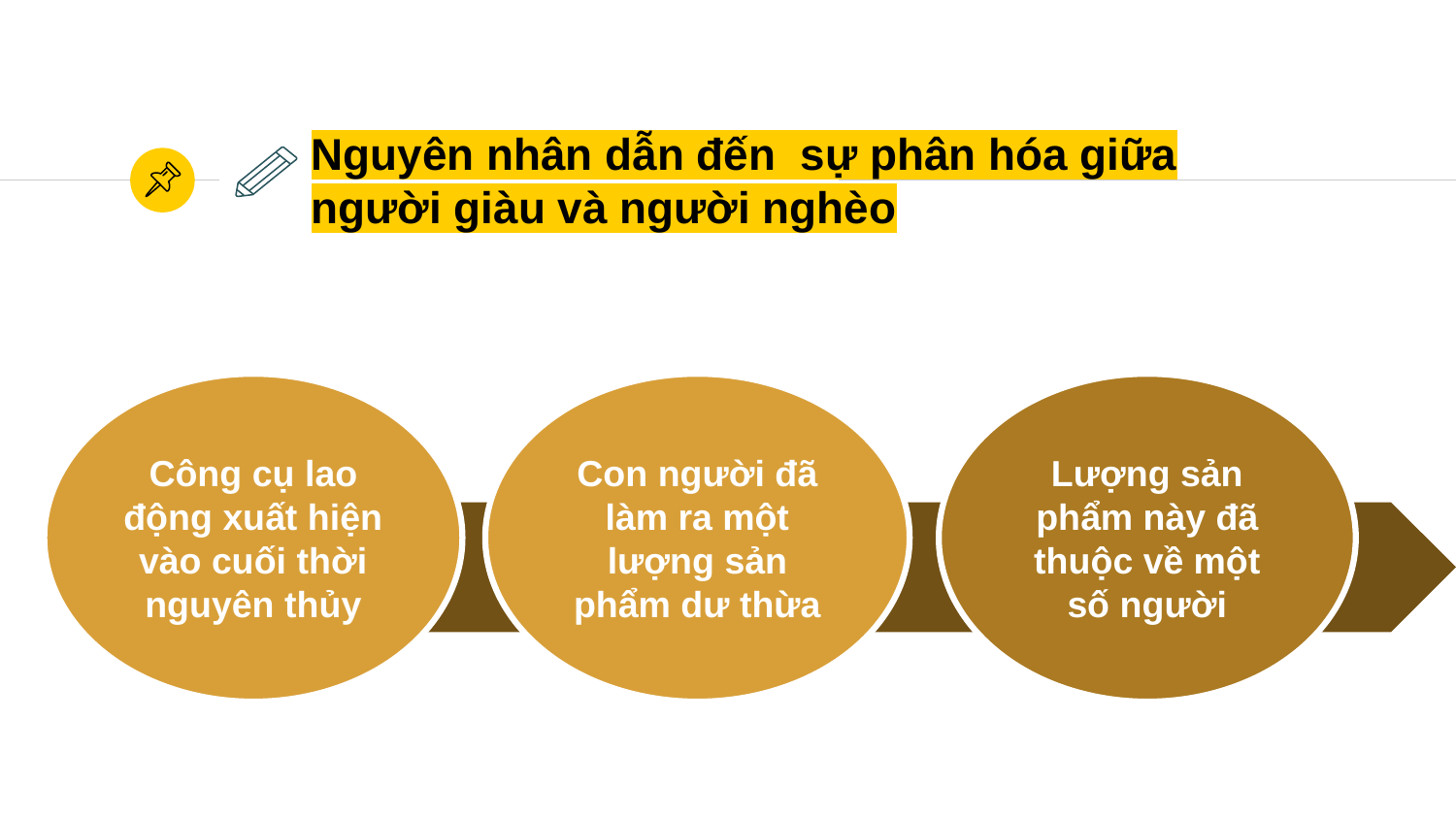

# Nguyên nhân dẫn đến  sự phân hóa giữa người giàu và người nghèo

Công cụ lao động xuất hiện vào cuối thời nguyên thủy
Con người đã làm ra một lượng sản phẩm dư thừa
Lượng sản phẩm này đã thuộc về một số người